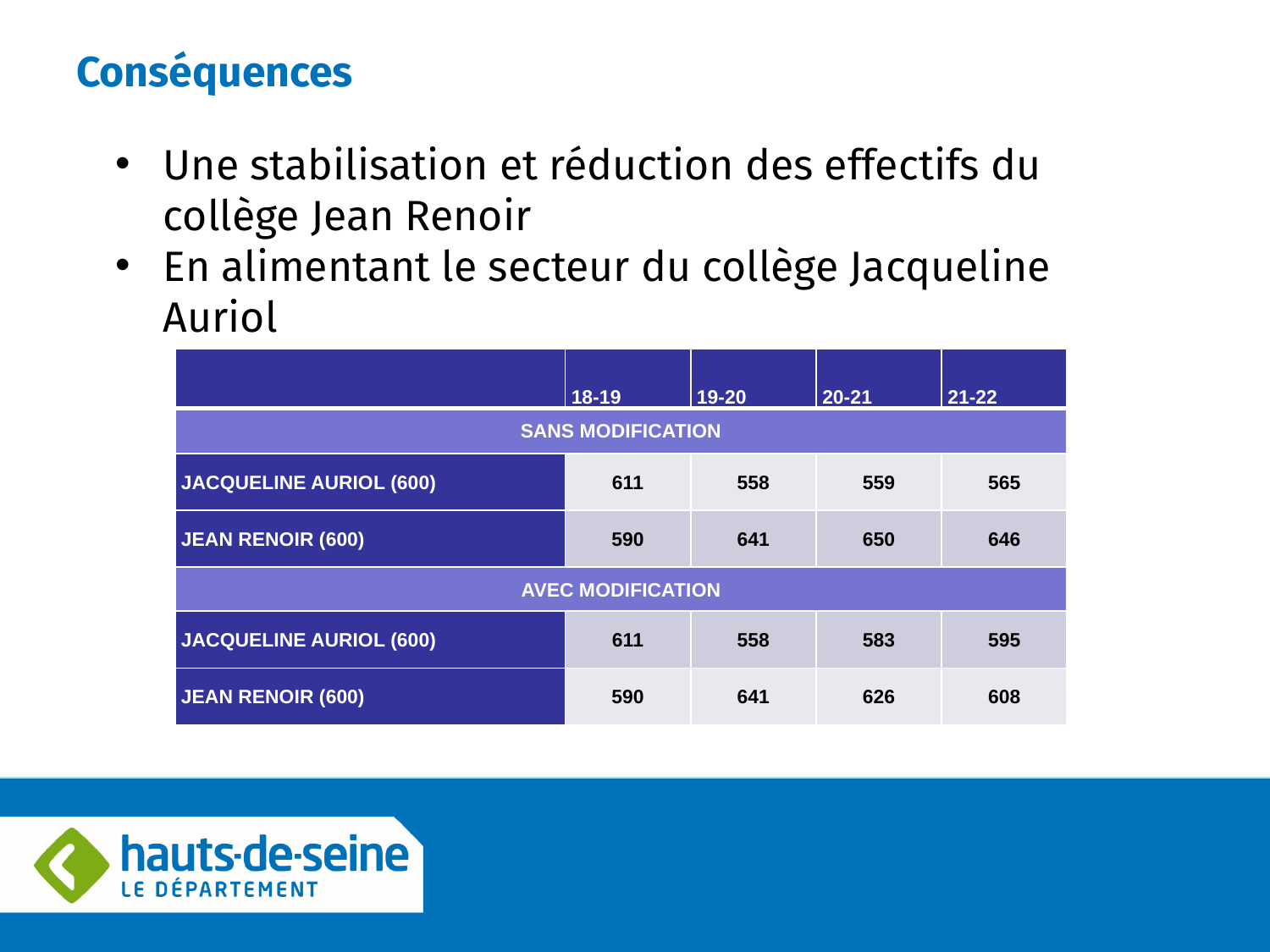

# Conséquences
Une stabilisation et réduction des effectifs du collège Jean Renoir
En alimentant le secteur du collège Jacqueline Auriol
|  | 18-19 | 19-20 | 20-21 | 21-22 |
| --- | --- | --- | --- | --- |
| SANS MODIFICATION |  |  |  |  |
| JACQUELINE AURIOL (600) | 611 | 558 | 559 | 565 |
| JEAN RENOIR (600) | 590 | 641 | 650 | 646 |
| AVEC MODIFICATION |  |  |  |  |
| JACQUELINE AURIOL (600) | 611 | 558 | 583 | 595 |
| JEAN RENOIR (600) | 590 | 641 | 626 | 608 |